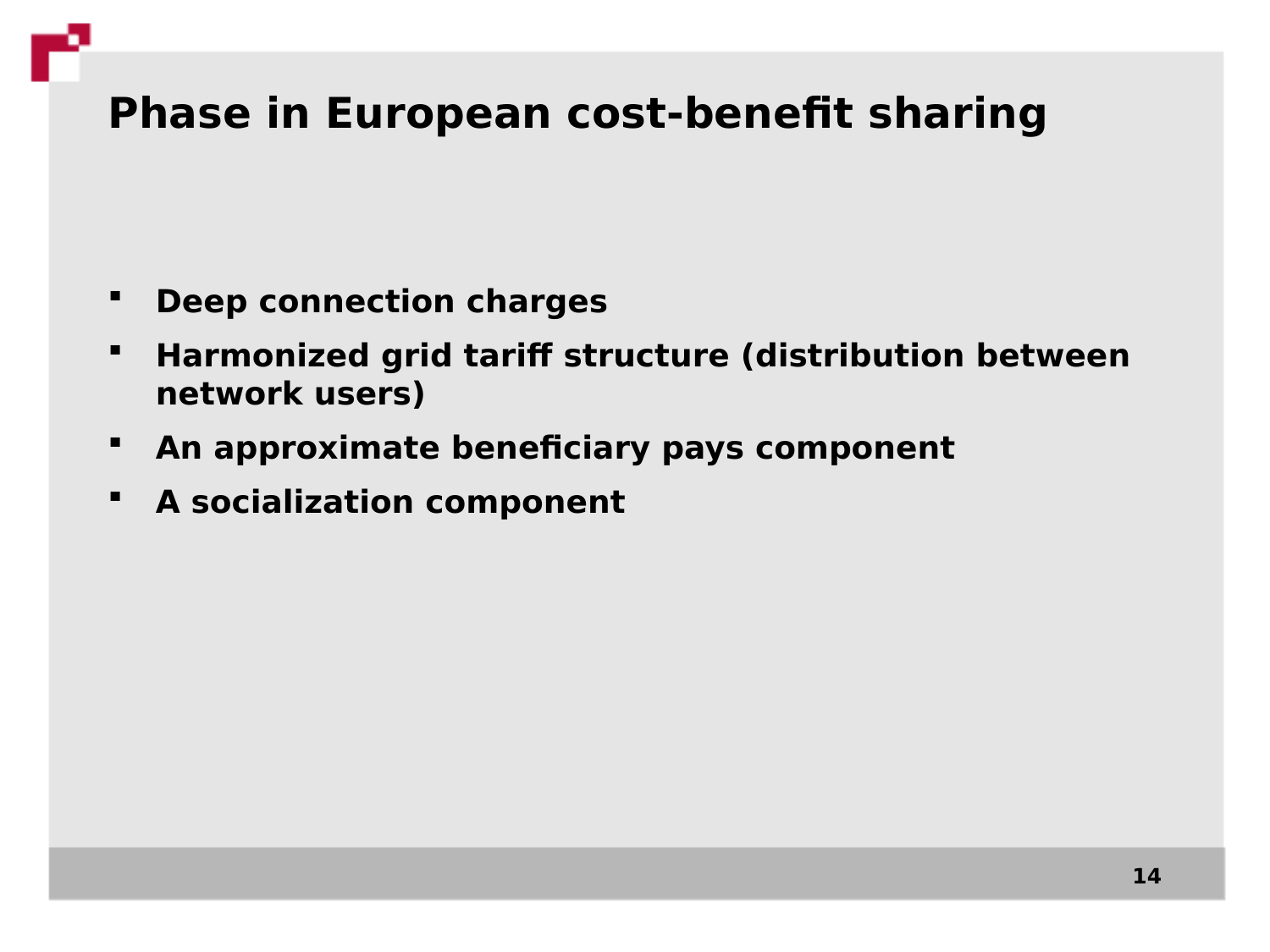

# Phase in European cost-benefit sharing
Deep connection charges
Harmonized grid tariff structure (distribution between network users)
An approximate beneficiary pays component
A socialization component
14